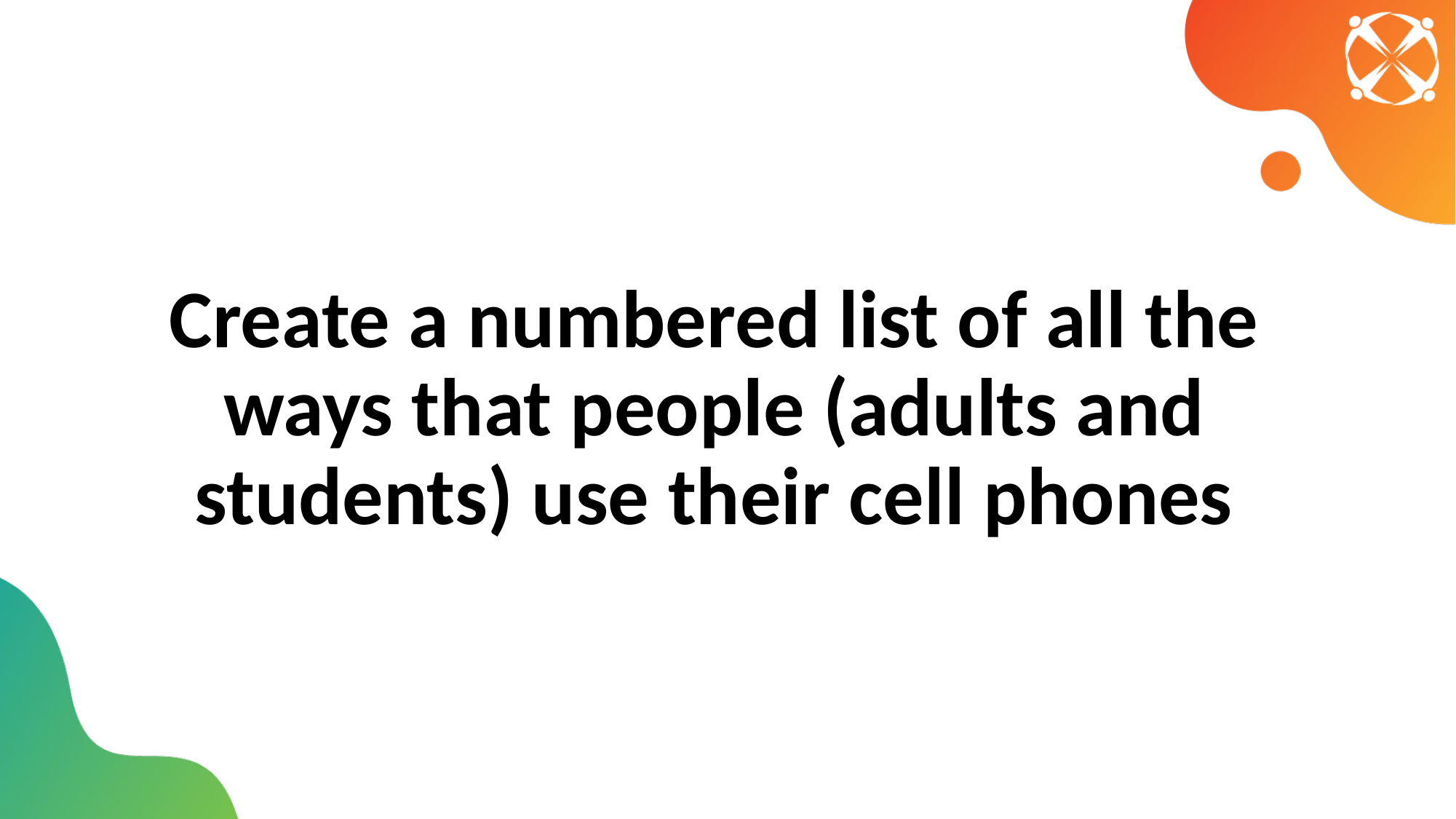

# Create a numbered list of all the ways that people (adults and students) use their cell phones